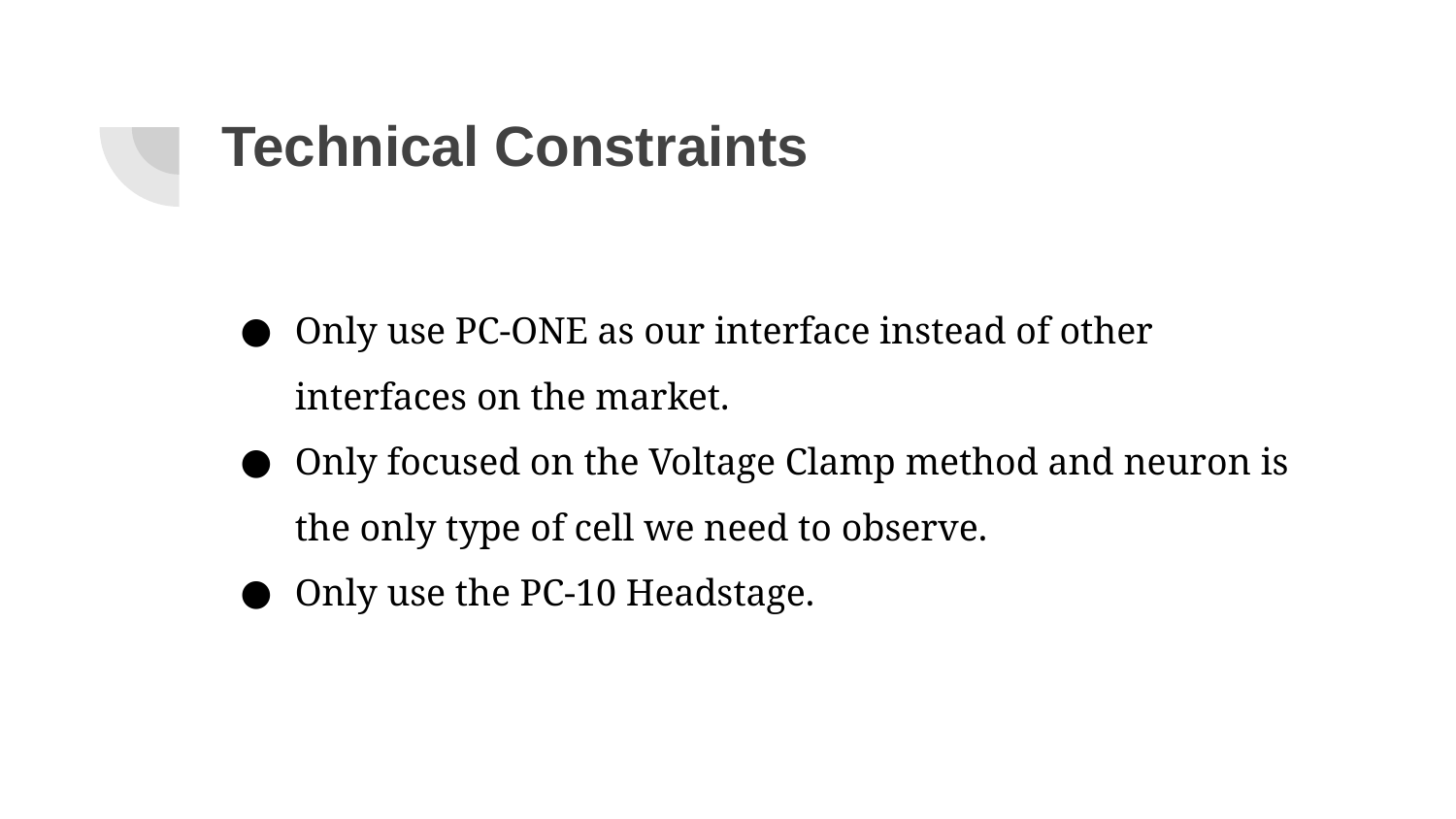

# Technical Constraints
Only use PC-ONE as our interface instead of other interfaces on the market.
Only focused on the Voltage Clamp method and neuron is the only type of cell we need to observe.
Only use the PC-10 Headstage.